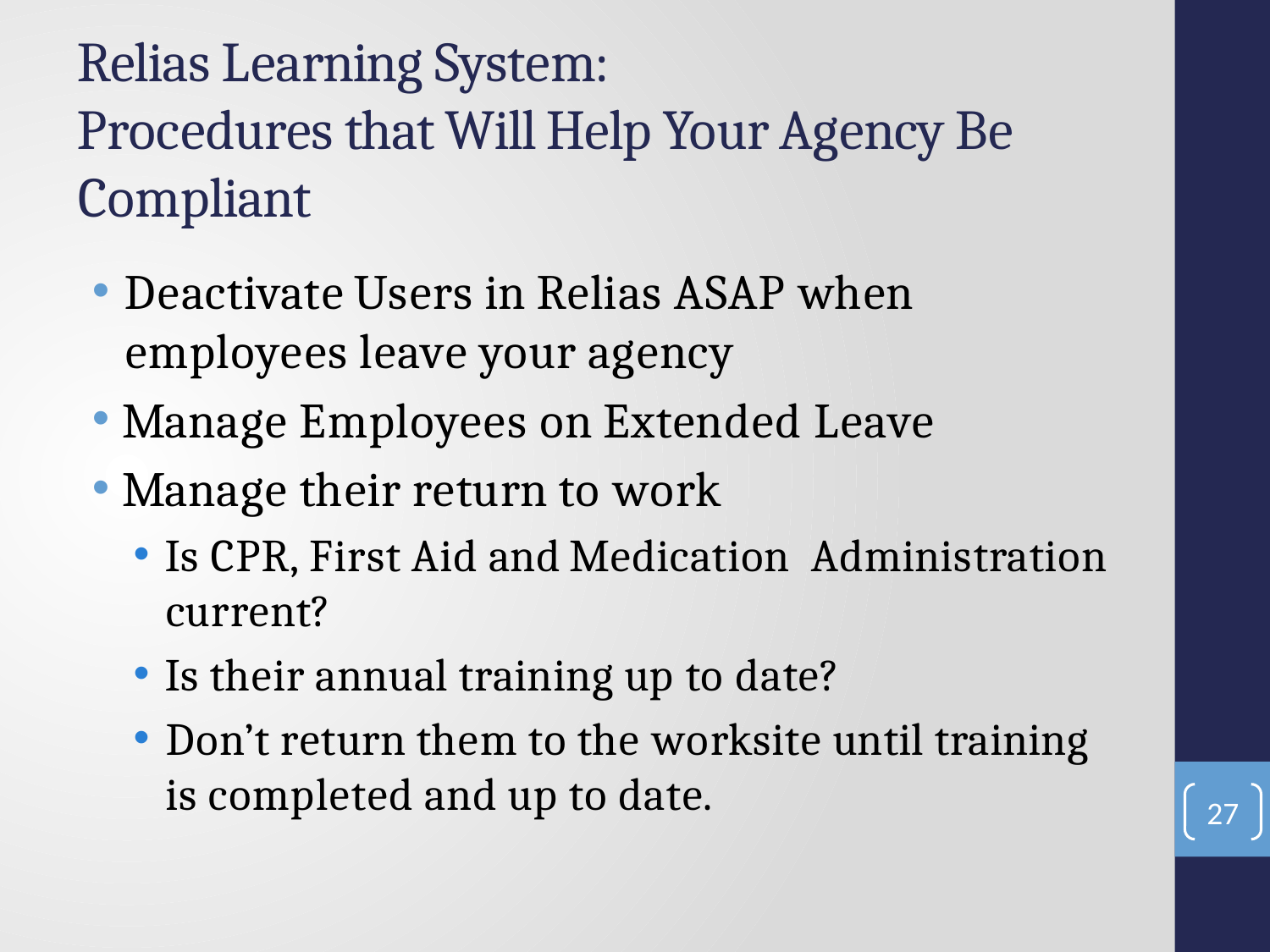

# Relias Learning System: Procedures that Will Help Your Agency Be Compliant
Deactivate Users in Relias ASAP when employees leave your agency
Manage Employees on Extended Leave
Manage their return to work
Is CPR, First Aid and Medication  Administration current?
Is their annual training up to date?
Don’t return them to the worksite until training is completed and up to date.
27